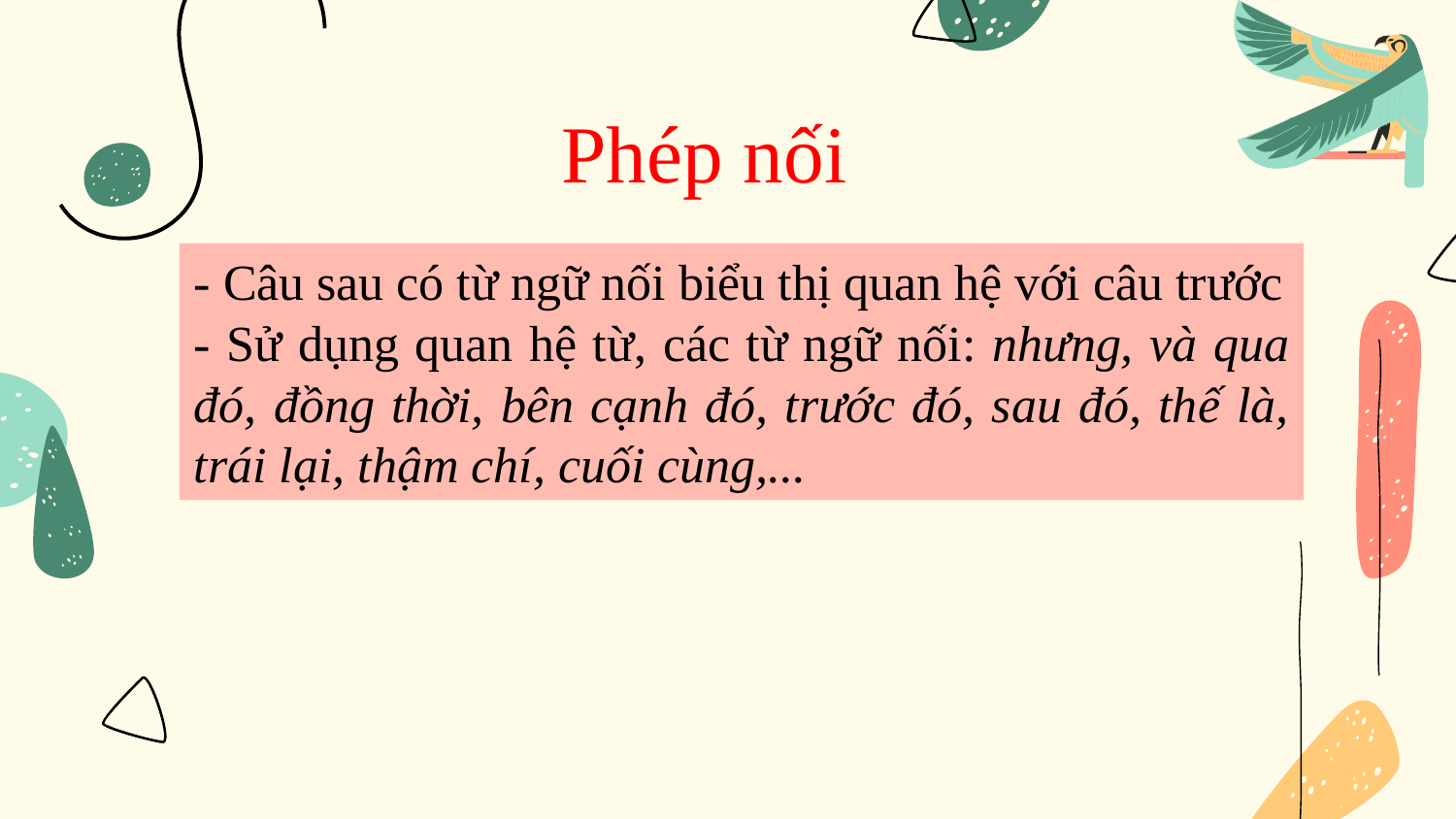

# Phép nối
- Câu sau có từ ngữ nối biểu thị quan hệ với câu trước
- Sử dụng quan hệ từ, các từ ngữ nối: nhưng, và qua đó, đồng thời, bên cạnh đó, trước đó, sau đó, thế là, trái lại, thậm chí, cuối cùng,...